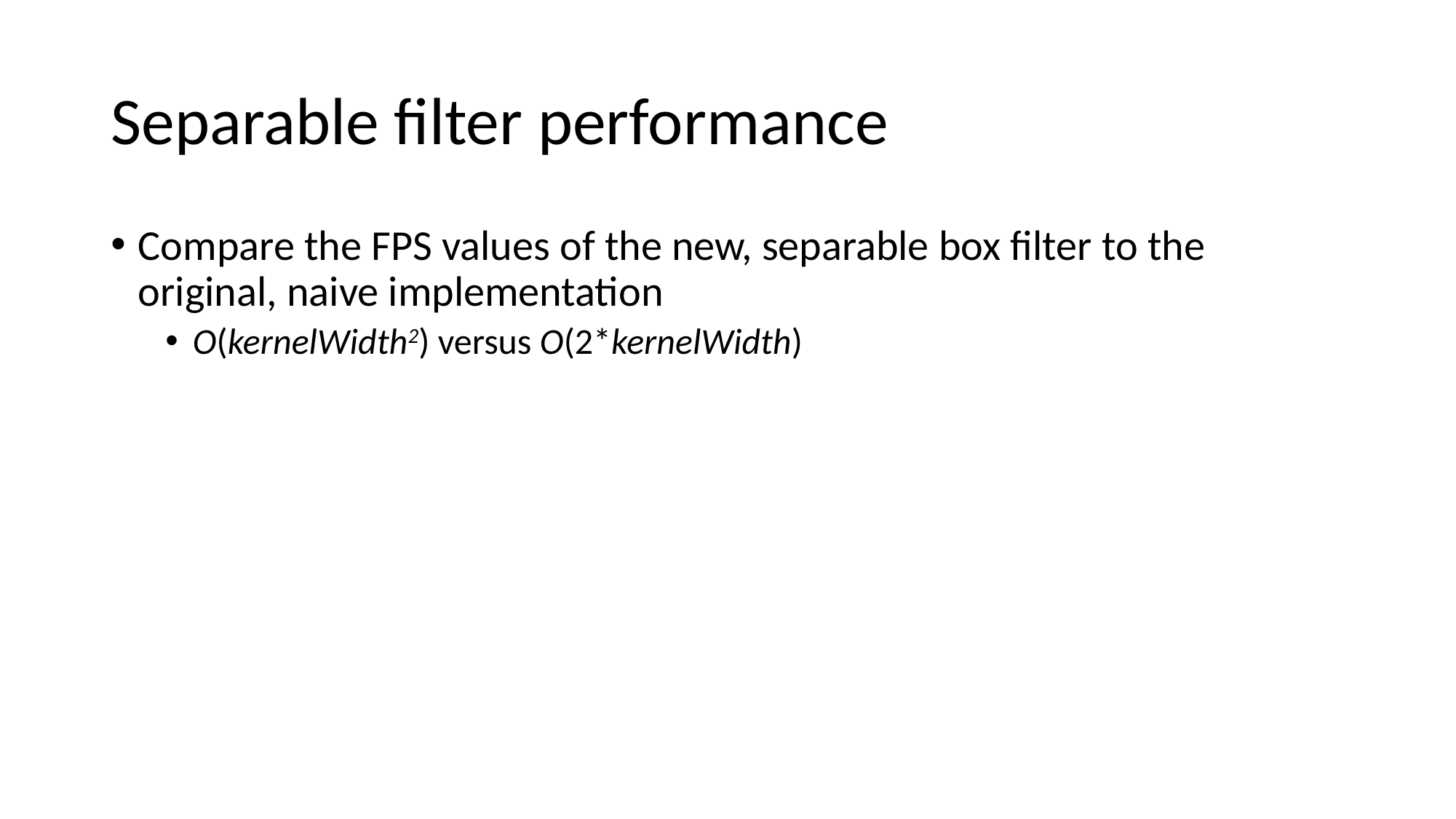

# Separable filter performance
Compare the FPS values of the new, separable box filter to the original, naive implementation
O(kernelWidth2) versus O(2*kernelWidth)